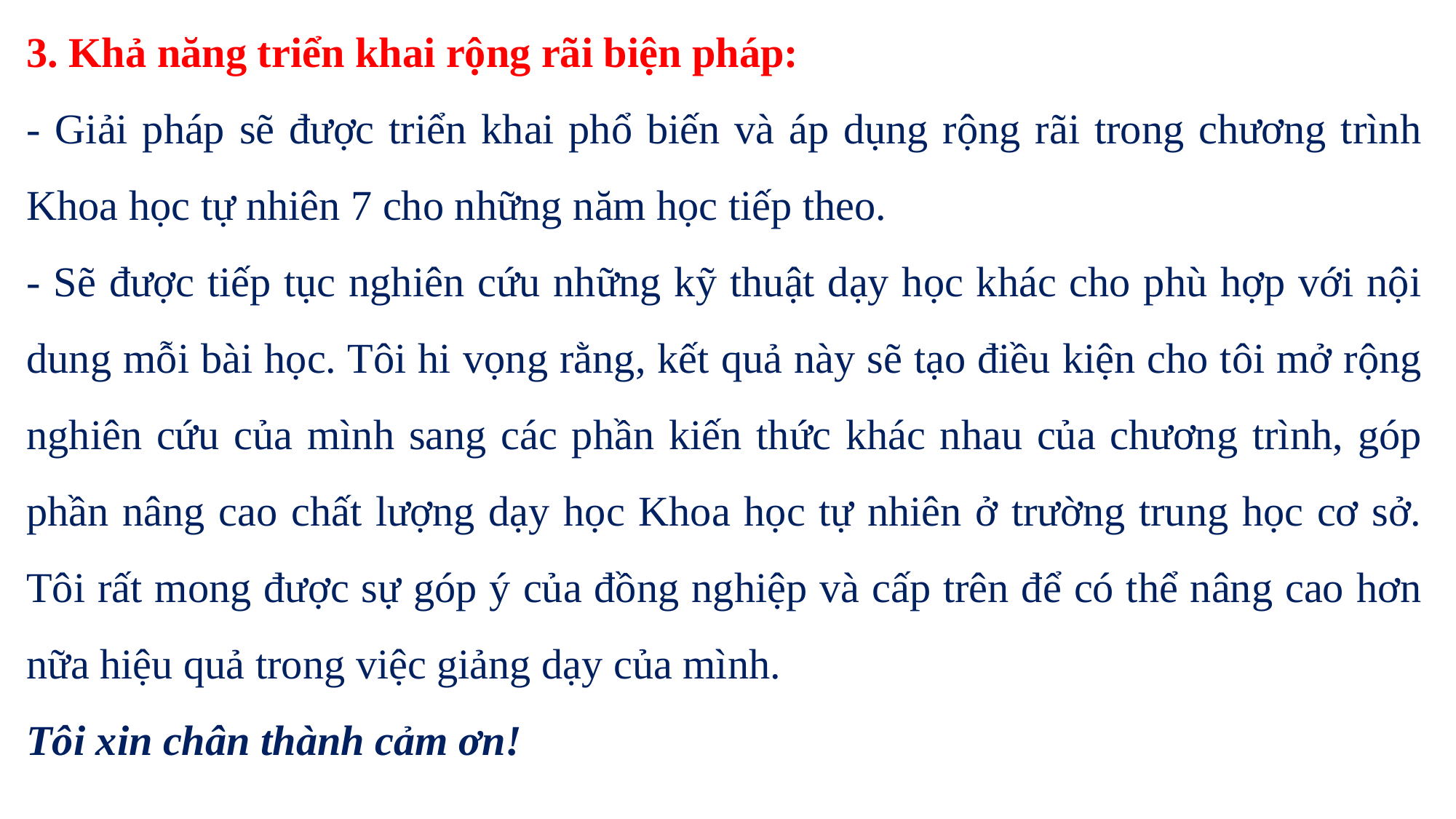

3. Khả năng triển khai rộng rãi biện pháp:
- Giải pháp sẽ được triển khai phổ biến và áp dụng rộng rãi trong chương trình Khoa học tự nhiên 7 cho những năm học tiếp theo.
- Sẽ được tiếp tục nghiên cứu những kỹ thuật dạy học khác cho phù hợp với nội dung mỗi bài học. Tôi hi vọng rằng, kết quả này sẽ tạo điều kiện cho tôi mở rộng nghiên cứu của mình sang các phần kiến thức khác nhau của chương trình, góp phần nâng cao chất lượng dạy học Khoa học tự nhiên ở trường trung học cơ sở. Tôi rất mong được sự góp ý của đồng nghiệp và cấp trên để có thể nâng cao hơn nữa hiệu quả trong việc giảng dạy của mình.
Tôi xin chân thành cảm ơn!